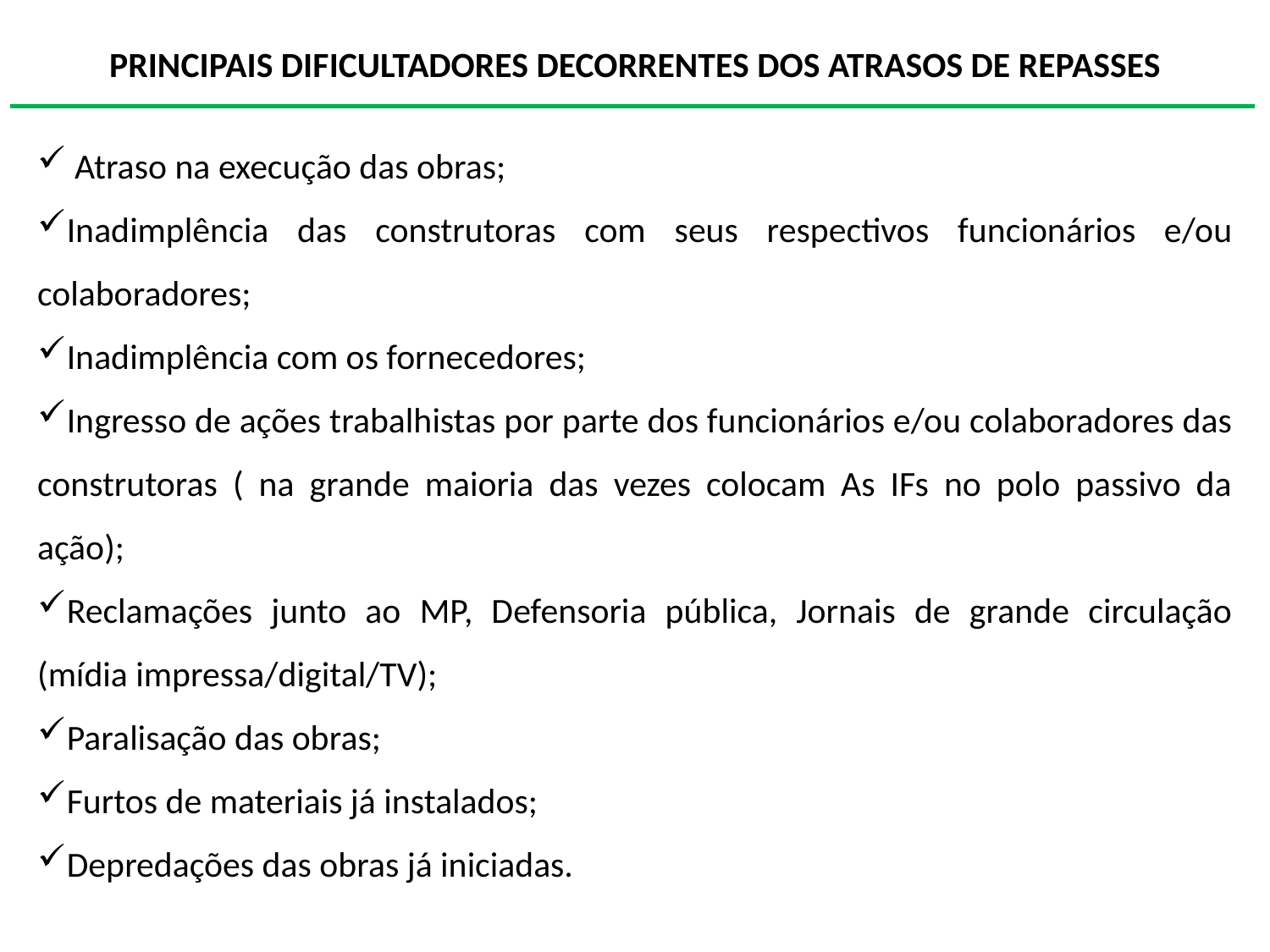

PRINCIPAIS DIFICULTADORES DECORRENTES DOS ATRASOS DE REPASSES
 Atraso na execução das obras;
Inadimplência das construtoras com seus respectivos funcionários e/ou colaboradores;
Inadimplência com os fornecedores;
Ingresso de ações trabalhistas por parte dos funcionários e/ou colaboradores das construtoras ( na grande maioria das vezes colocam As IFs no polo passivo da ação);
Reclamações junto ao MP, Defensoria pública, Jornais de grande circulação (mídia impressa/digital/TV);
Paralisação das obras;
Furtos de materiais já instalados;
Depredações das obras já iniciadas.
25 MIL
25 MIL